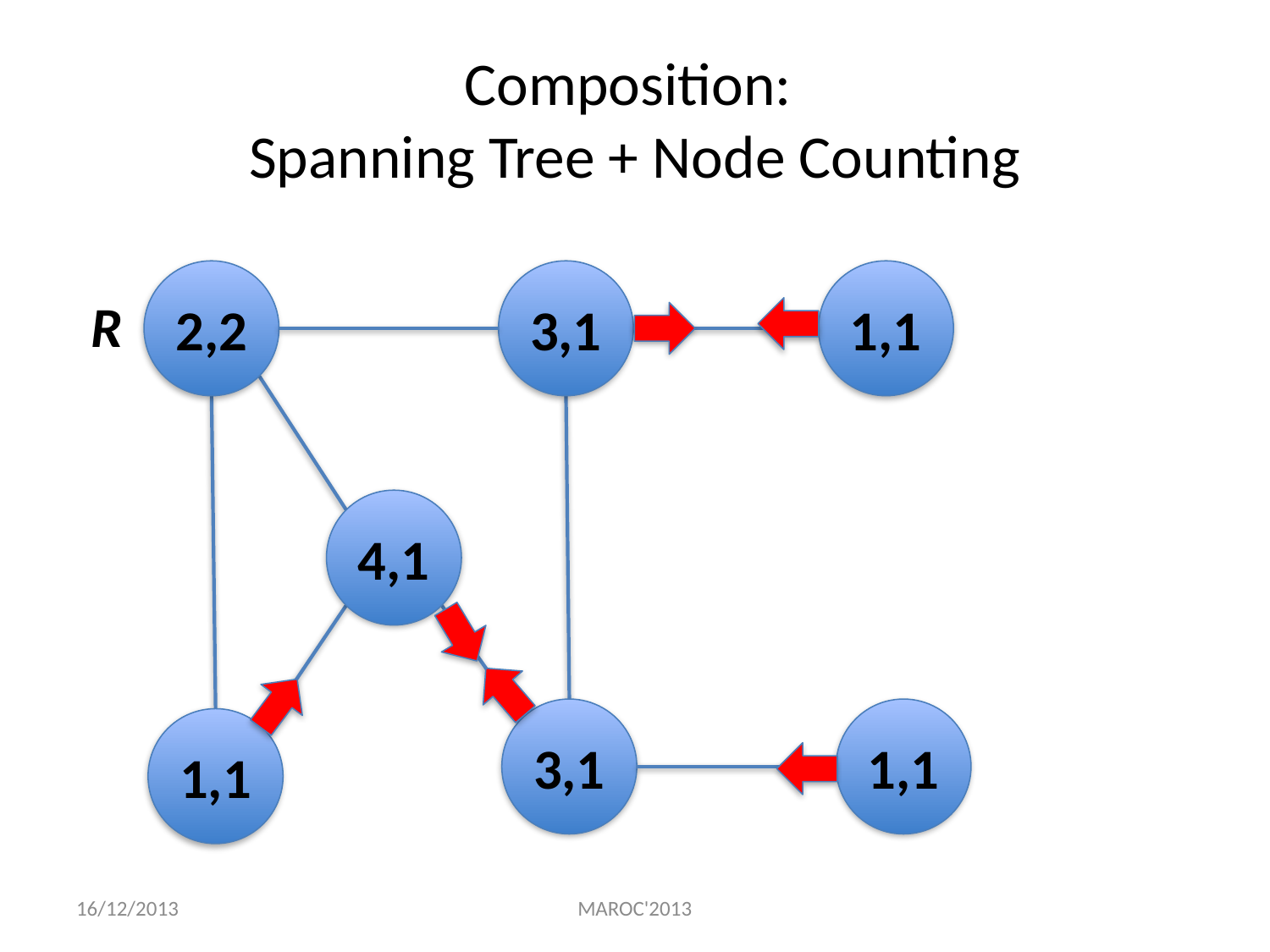

# Composition: Spanning Tree + Node Counting
2,2
3,1
1,1
R

4,1

3,1
1,1
1,1

16/12/2013
MAROC'2013